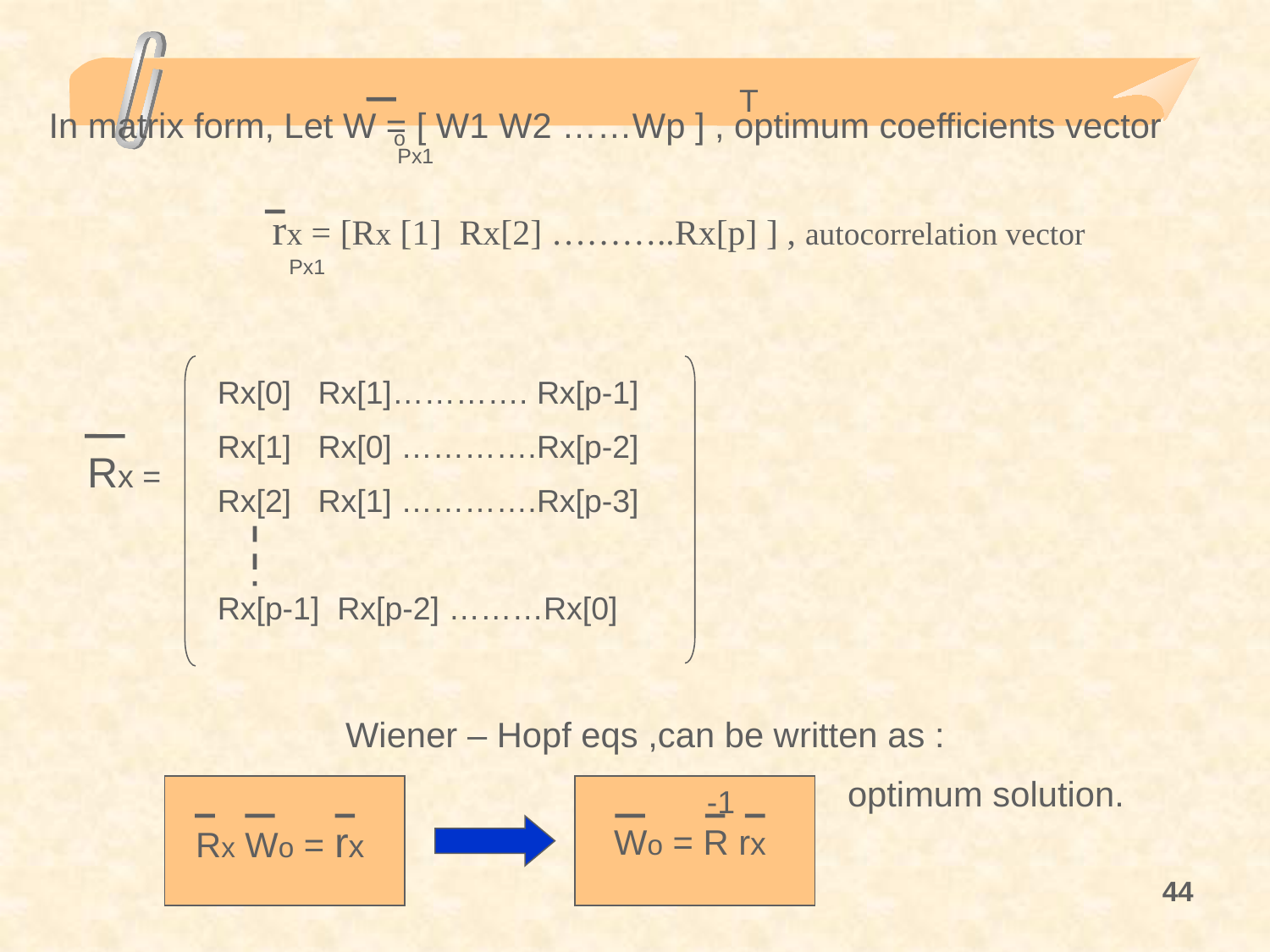

T
In matrix form, Let W = [ W1 W2 ……Wp ] , optimum coefficients vector

o
Px1
                               rx = [Rx [1]  Rx[2] ………..Rx[p] ] , autocorrelation vector

Px1

Rx =

Rx[0]   Rx[1]…………. Rx[p-1]
Rx[1]   Rx[0] ………….Rx[p-2]
Rx[2]   Rx[1] ………….Rx[p-3]

Rx[p-1]  Rx[p-2] ………Rx[0]

Wiener – Hopf eqs ,can be written as :
                                                                     optimum solution.
Rx Wo = rx
Wo = R rx
-1

44